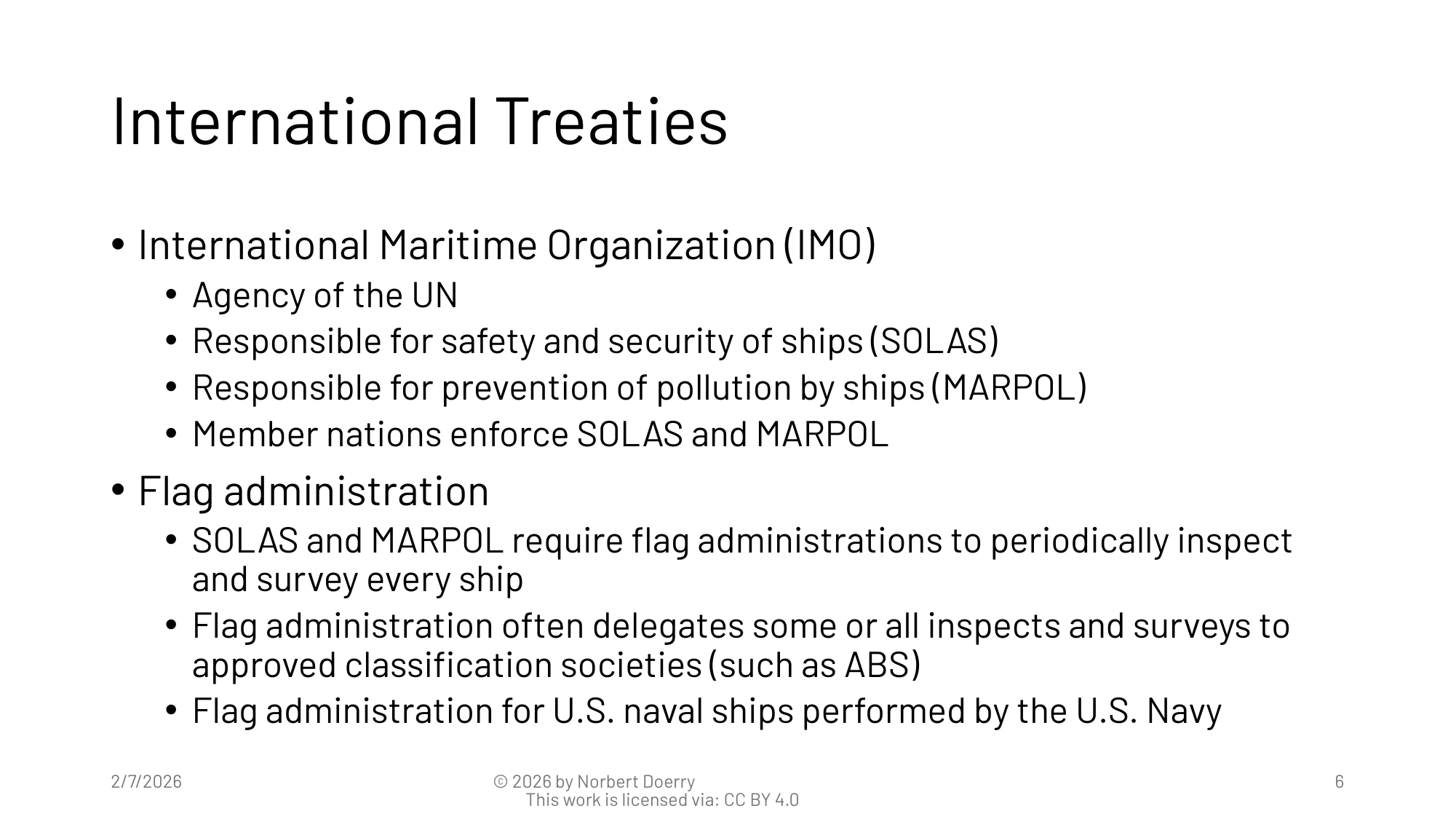

# International Treaties
International Maritime Organization (IMO)
Agency of the UN
Responsible for safety and security of ships (SOLAS)
Responsible for prevention of pollution by ships (MARPOL)
Member nations enforce SOLAS and MARPOL
Flag administration
SOLAS and MARPOL require flag administrations to periodically inspect and survey every ship
Flag administration often delegates some or all inspects and surveys to approved classification societies (such as ABS)
Flag administration for U.S. naval ships performed by the U.S. Navy
2/7/2026
© 2026 by Norbert Doerry                                                                                  This work is licensed via: CC BY 4.0
6